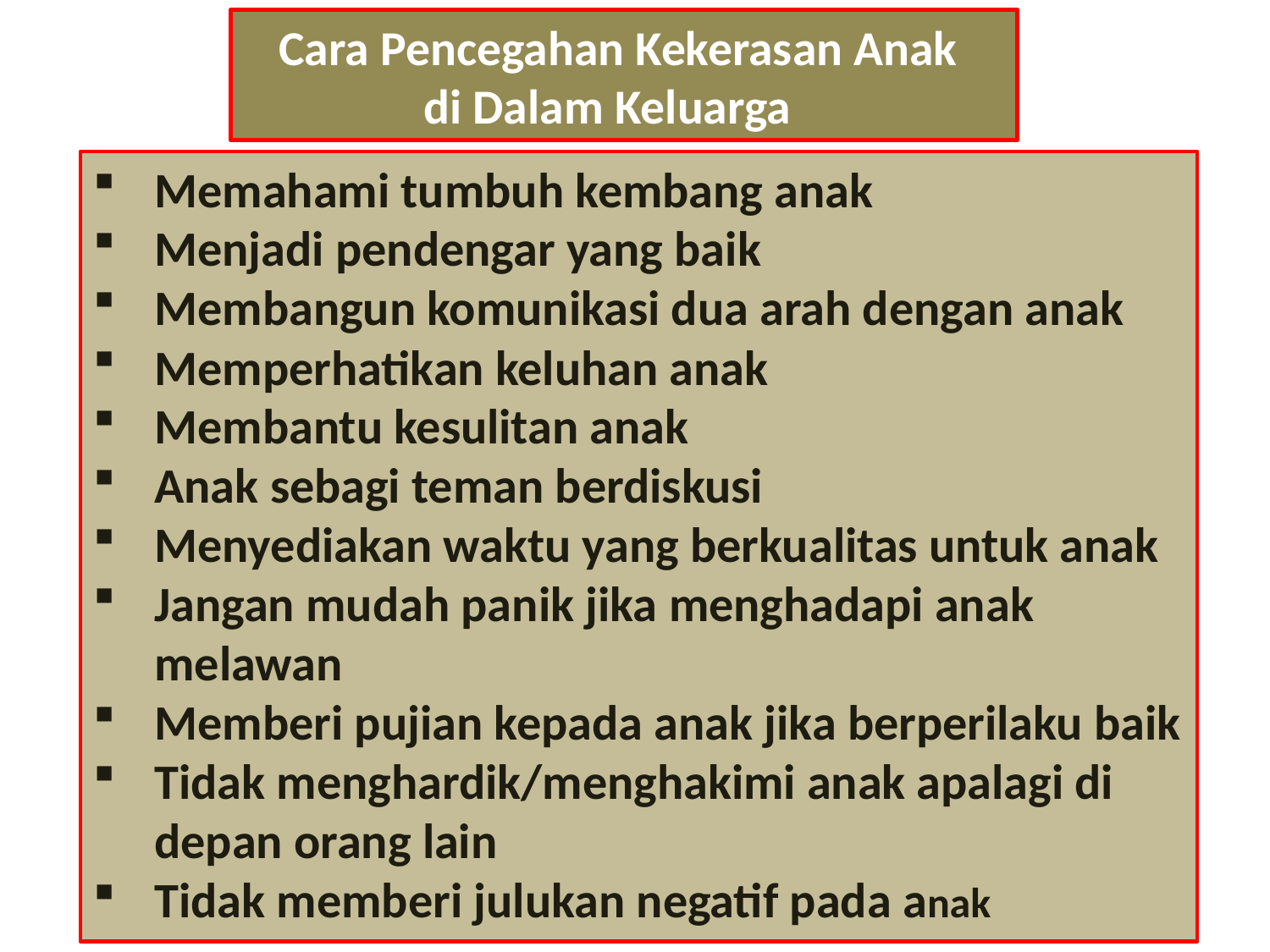

# Cara Pencegahan Kekerasan Anak di Dalam Keluarga
Memahami tumbuh kembang anak
Menjadi pendengar yang baik
Membangun komunikasi dua arah dengan anak
Memperhatikan keluhan anak
Membantu kesulitan anak
Anak sebagi teman berdiskusi
Menyediakan waktu yang berkualitas untuk anak
Jangan mudah panik jika menghadapi anak melawan
Memberi pujian kepada anak jika berperilaku baik
Tidak menghardik/menghakimi anak apalagi di depan orang lain
Tidak memberi julukan negatif pada anak